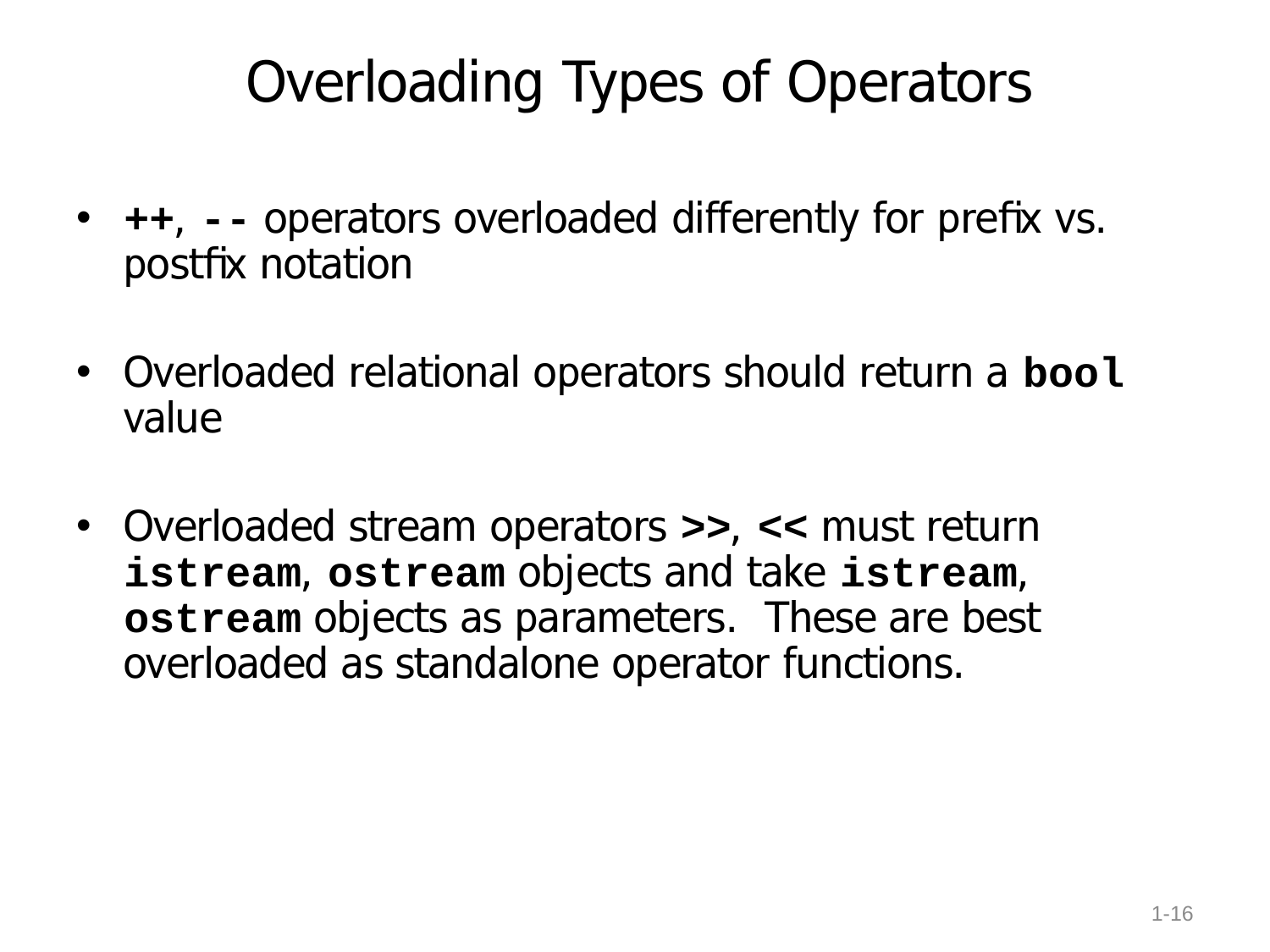

# Overloading Types of Operators
++, -- operators overloaded differently for prefix vs. postfix notation

Overloaded relational operators should return a bool value

Overloaded stream operators >>, << must return istream, ostream objects and take istream, ostream objects as parameters.  These are best overloaded as standalone operator functions.
1-16